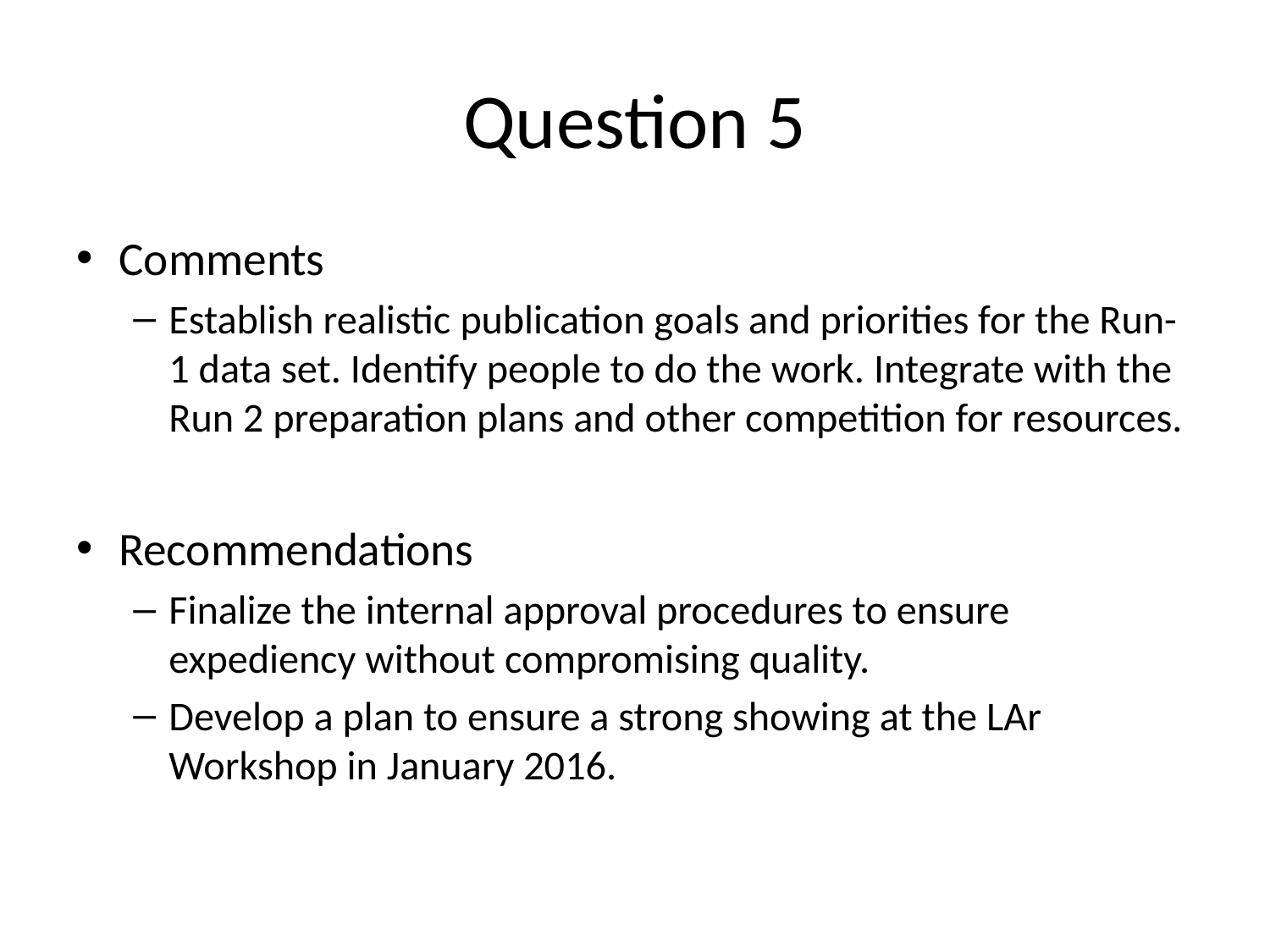

# Question 5
Comments
Establish realistic publication goals and priorities for the Run-1 data set. Identify people to do the work. Integrate with the Run 2 preparation plans and other competition for resources.

Recommendations
Finalize the internal approval procedures to ensure expediency without compromising quality.
Develop a plan to ensure a strong showing at the LAr Workshop in January 2016.